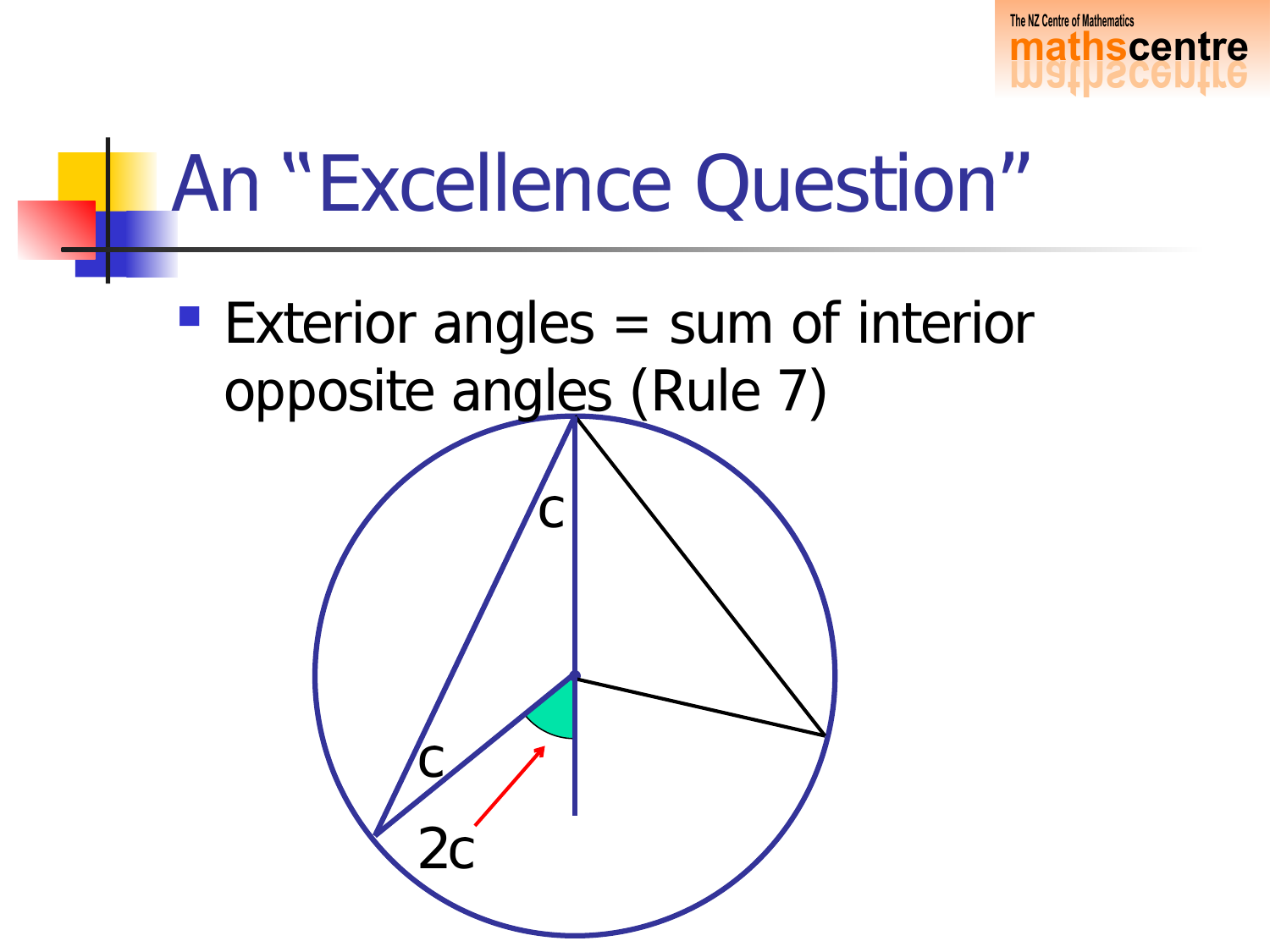

# An “Excellence Question”
Exterior angles = sum of interior opposite angles (Rule 7)

c

c
2c